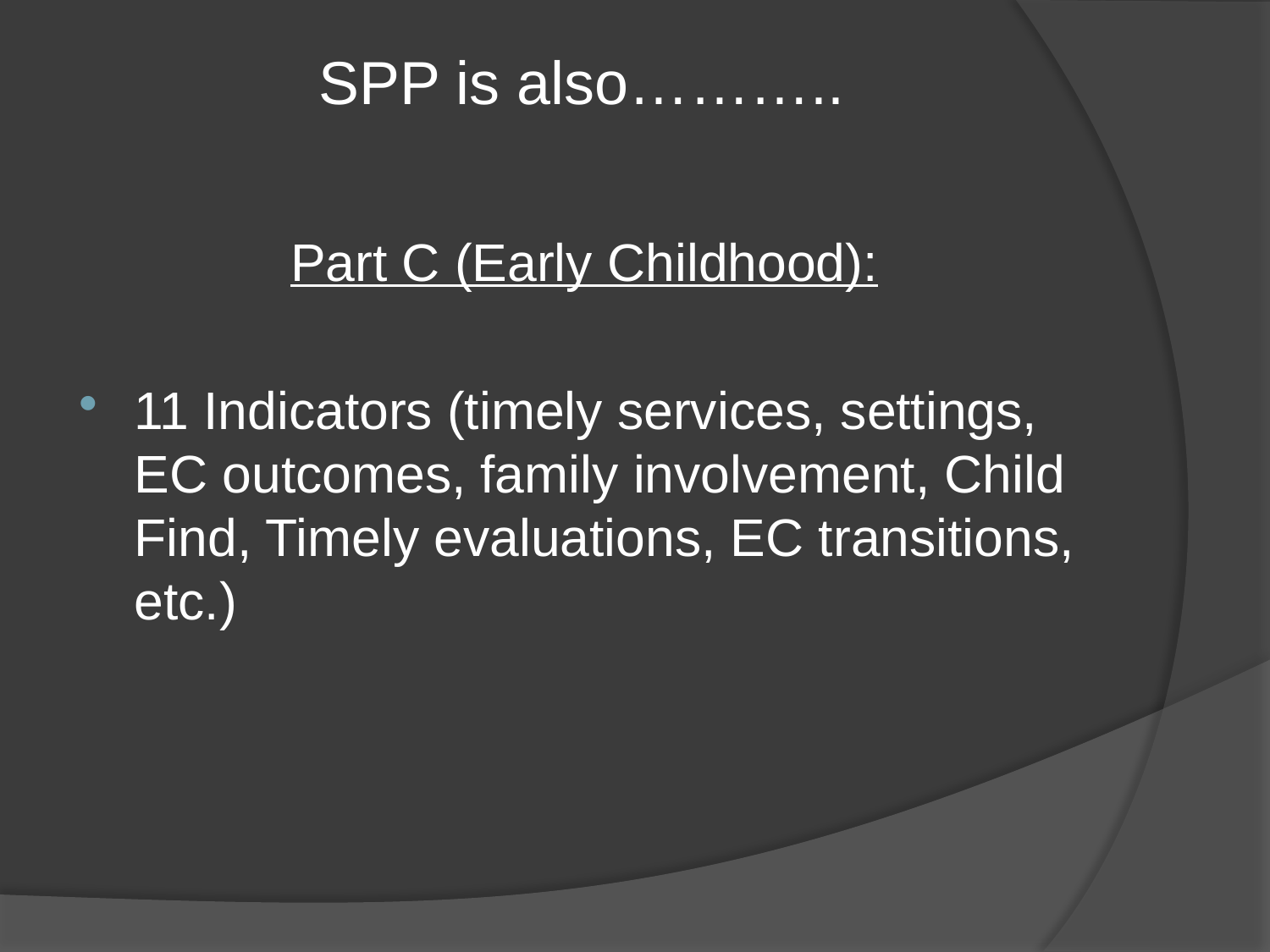

# SPP is also………..
Part C (Early Childhood):

11 Indicators (timely services, settings, EC outcomes, family involvement, Child Find, Timely evaluations, EC transitions, etc.)